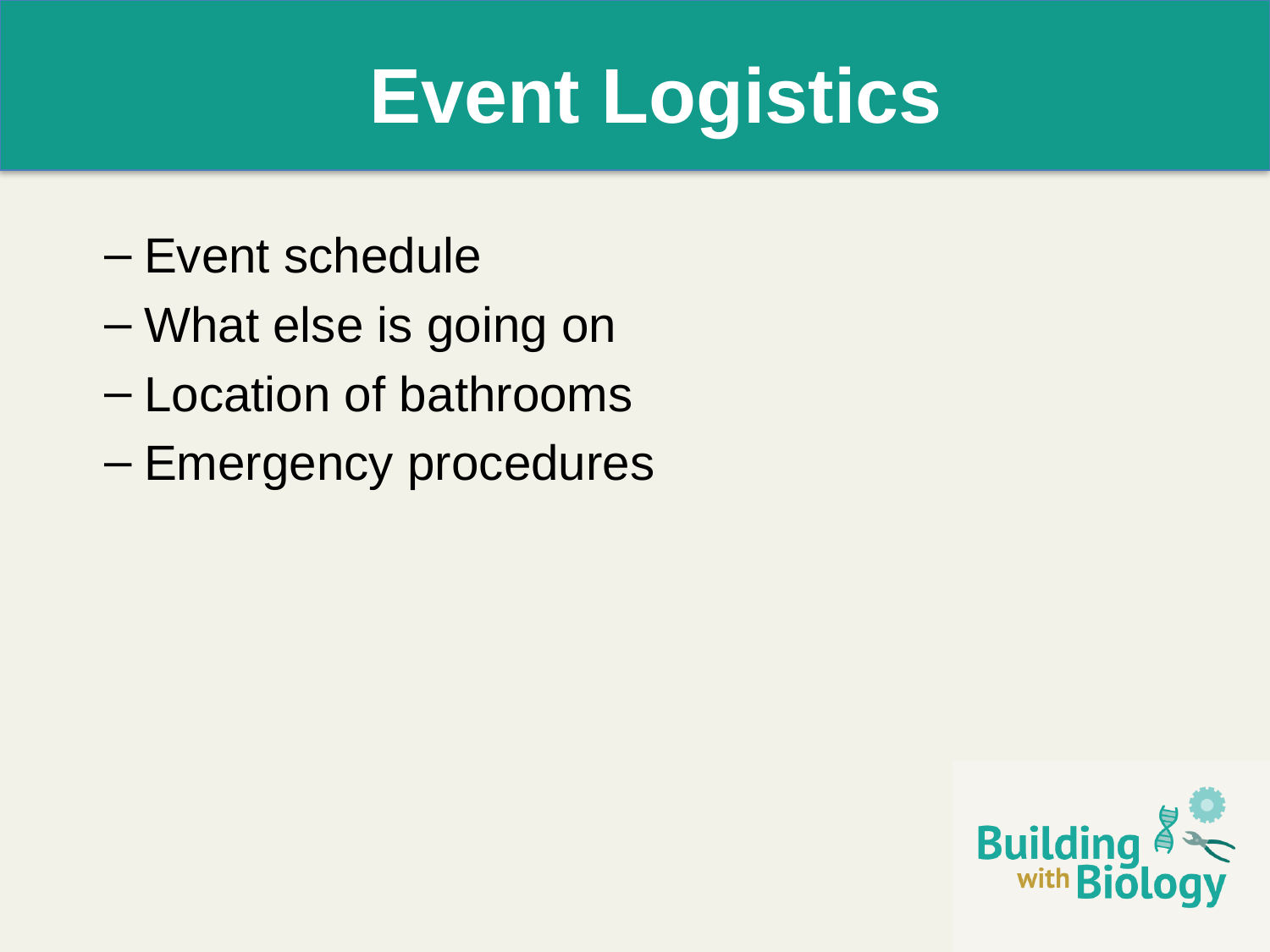

Event Logistics
Event schedule
What else is going on
Location of bathrooms
Emergency procedures